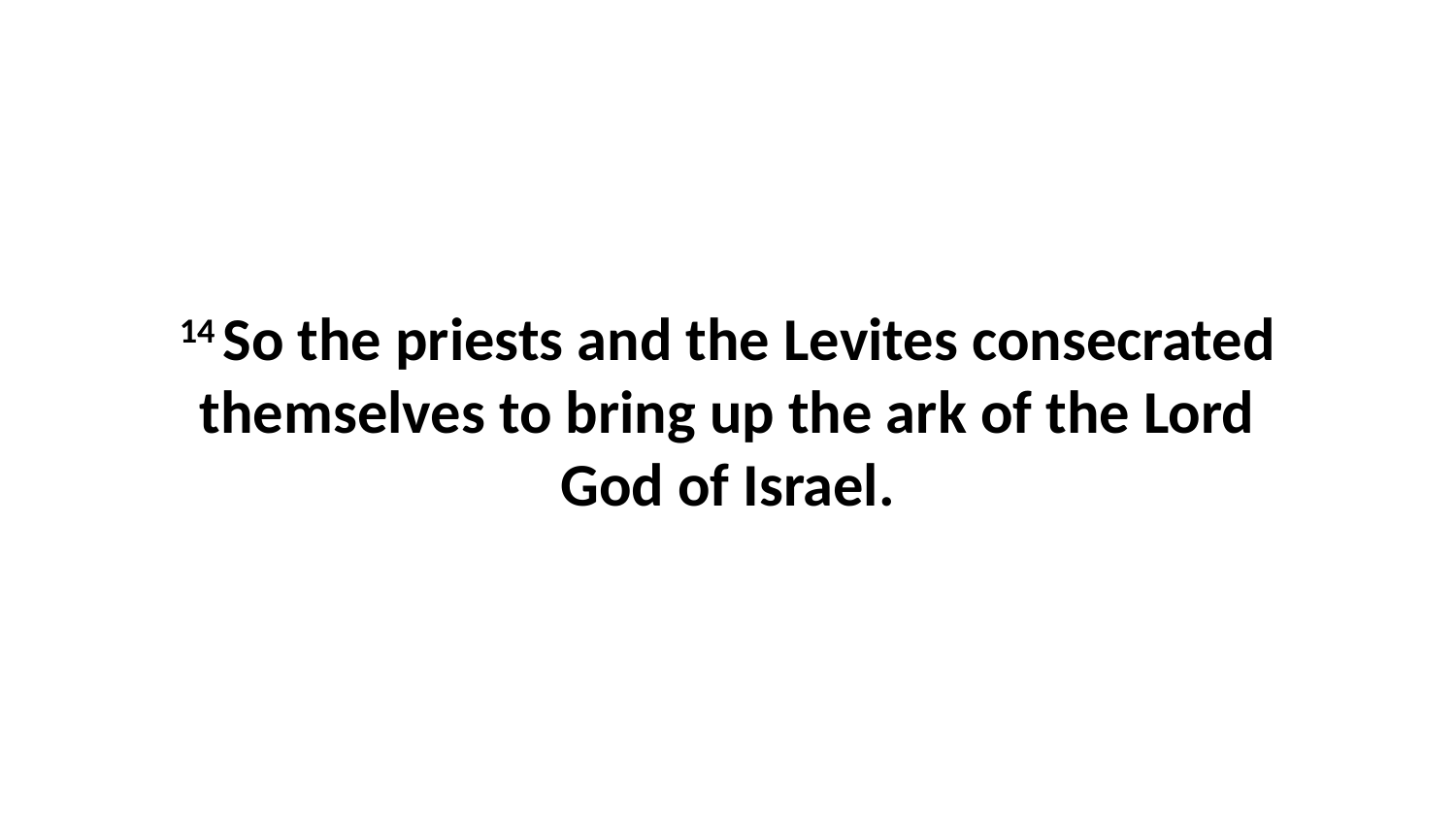

14 So the priests and the Levites consecrated themselves to bring up the ark of the Lord God of Israel.